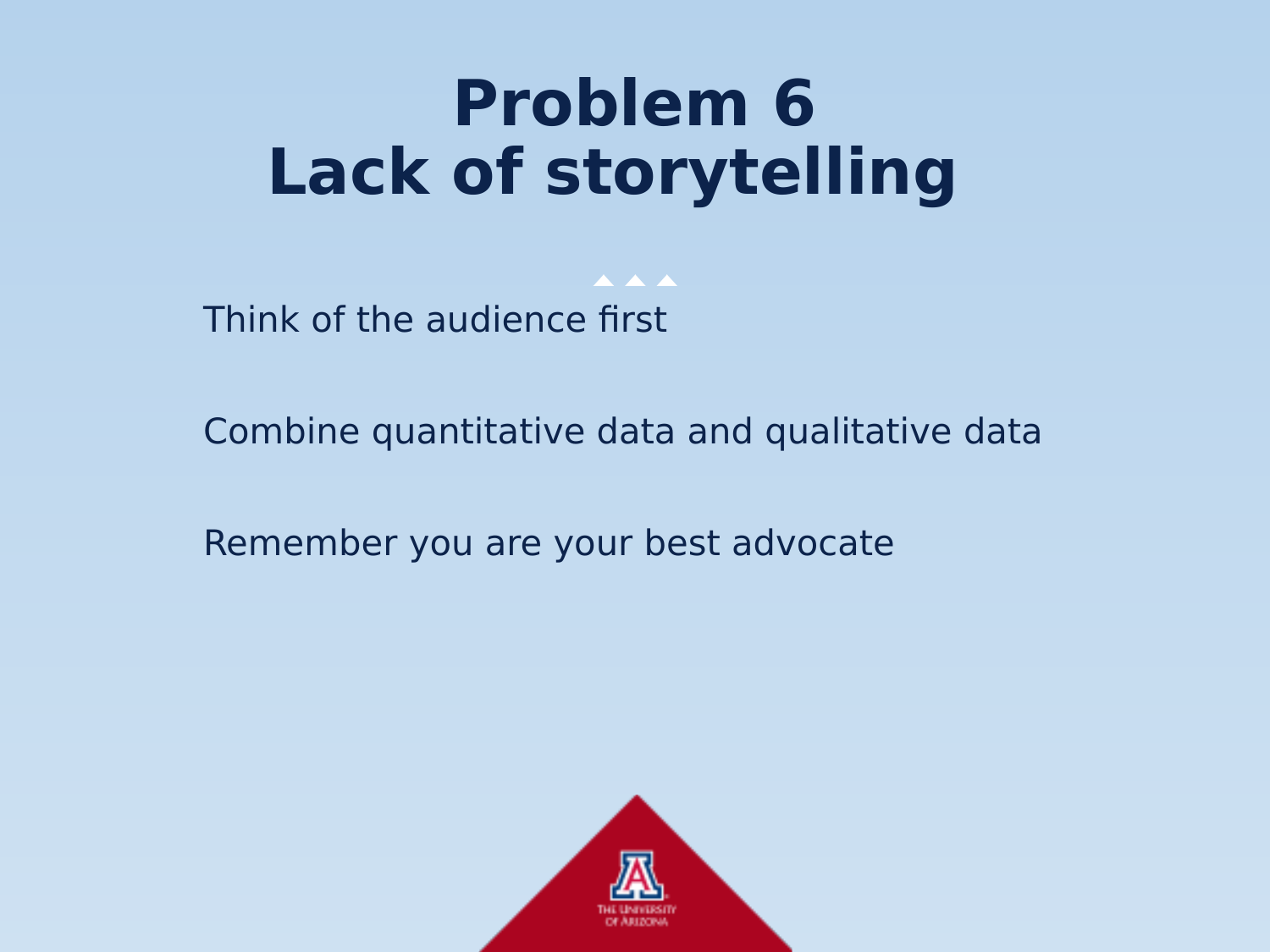

# Problem 6 Lack of storytelling
Think of the audience first

Combine quantitative data and qualitative data

Remember you are your best advocate